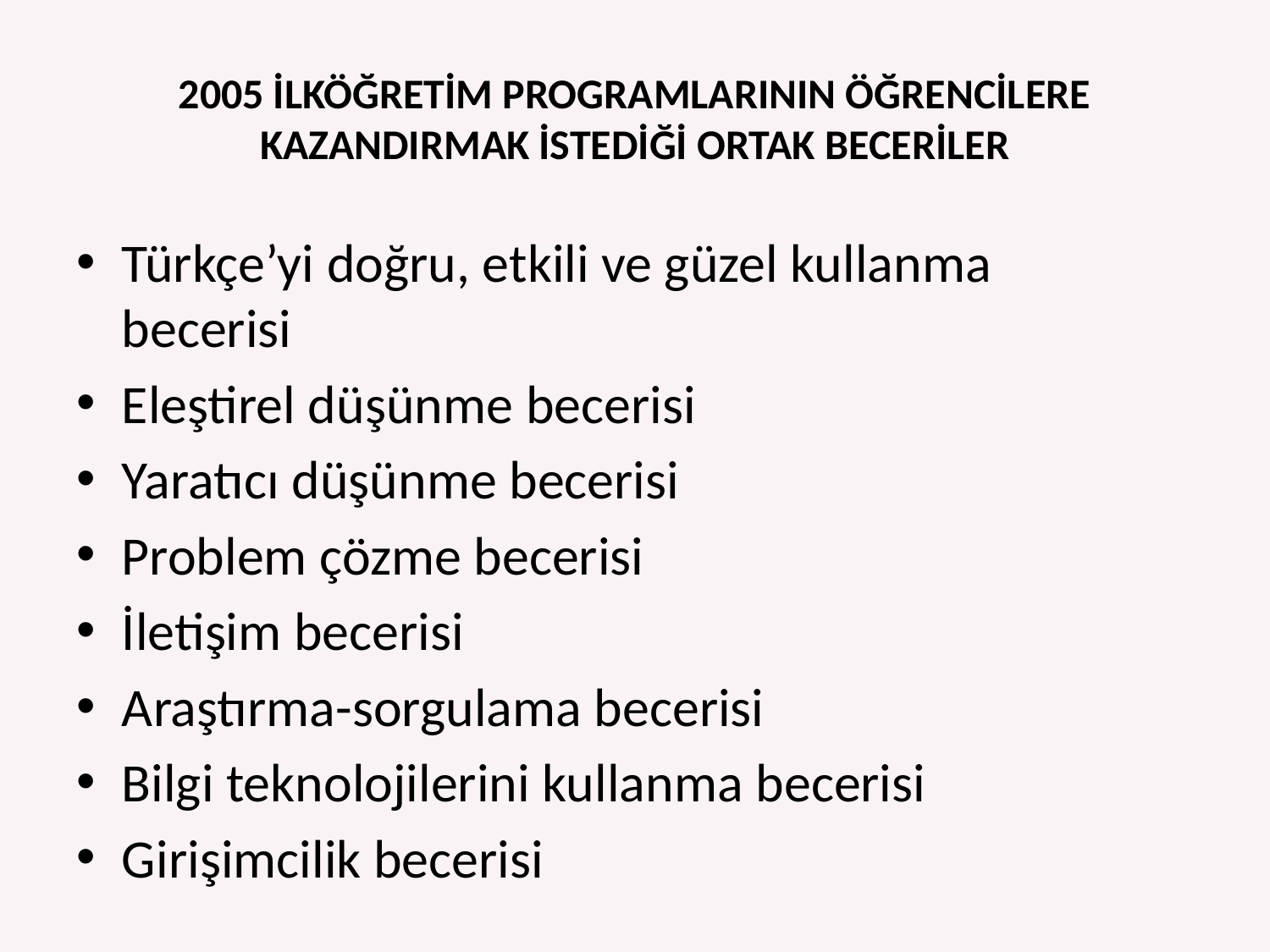

# 2005 İLKÖĞRETİM PROGRAMLARININ ÖĞRENCİLERE KAZANDIRMAK İSTEDİĞİ ORTAK BECERİLER
Türkçe’yi doğru, etkili ve güzel kullanma becerisi
Eleştirel düşünme becerisi
Yaratıcı düşünme becerisi
Problem çözme becerisi
İletişim becerisi
Araştırma-sorgulama becerisi
Bilgi teknolojilerini kullanma becerisi
Girişimcilik becerisi